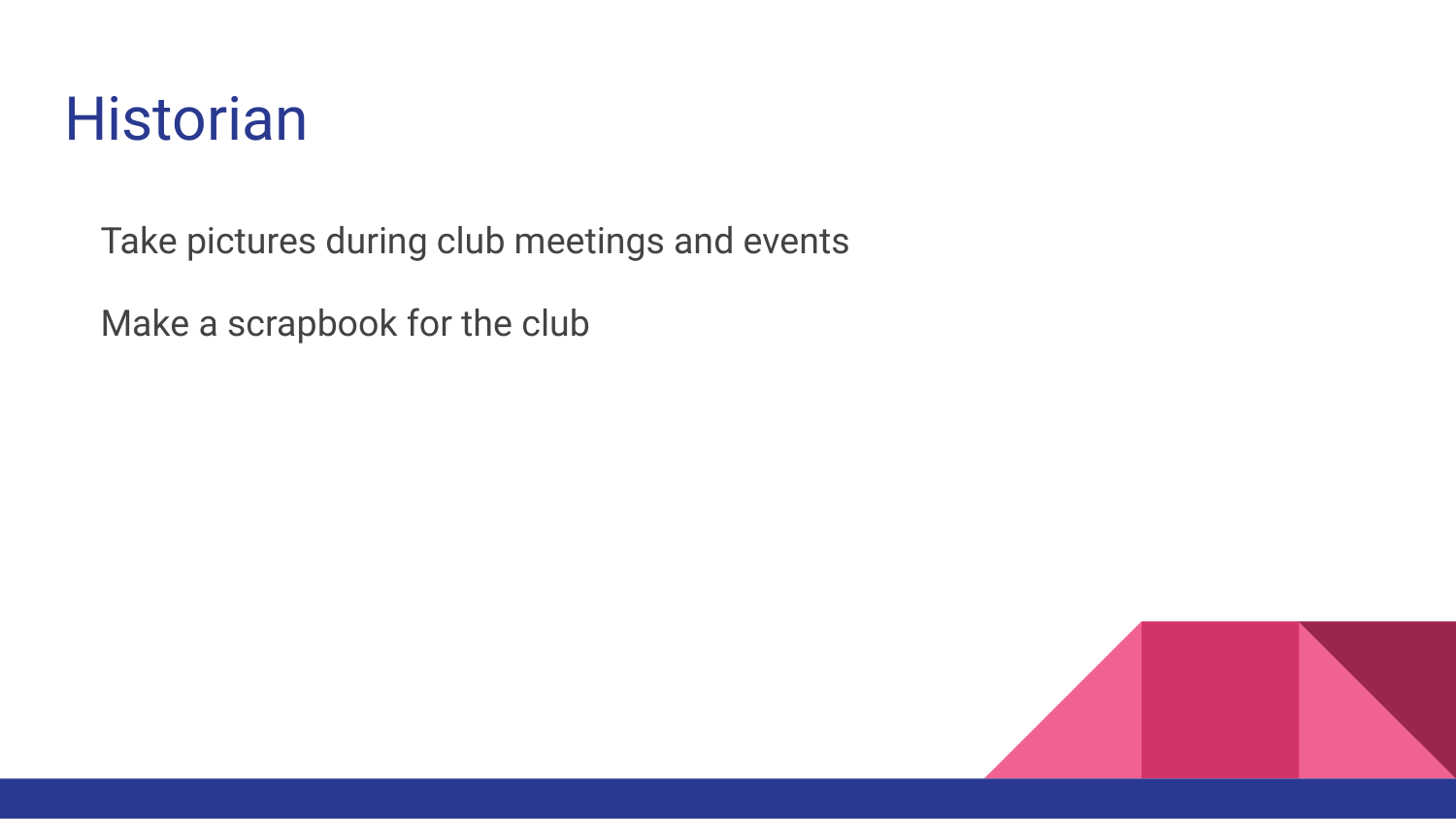

# Historian
Take pictures during club meetings and events
Make a scrapbook for the club